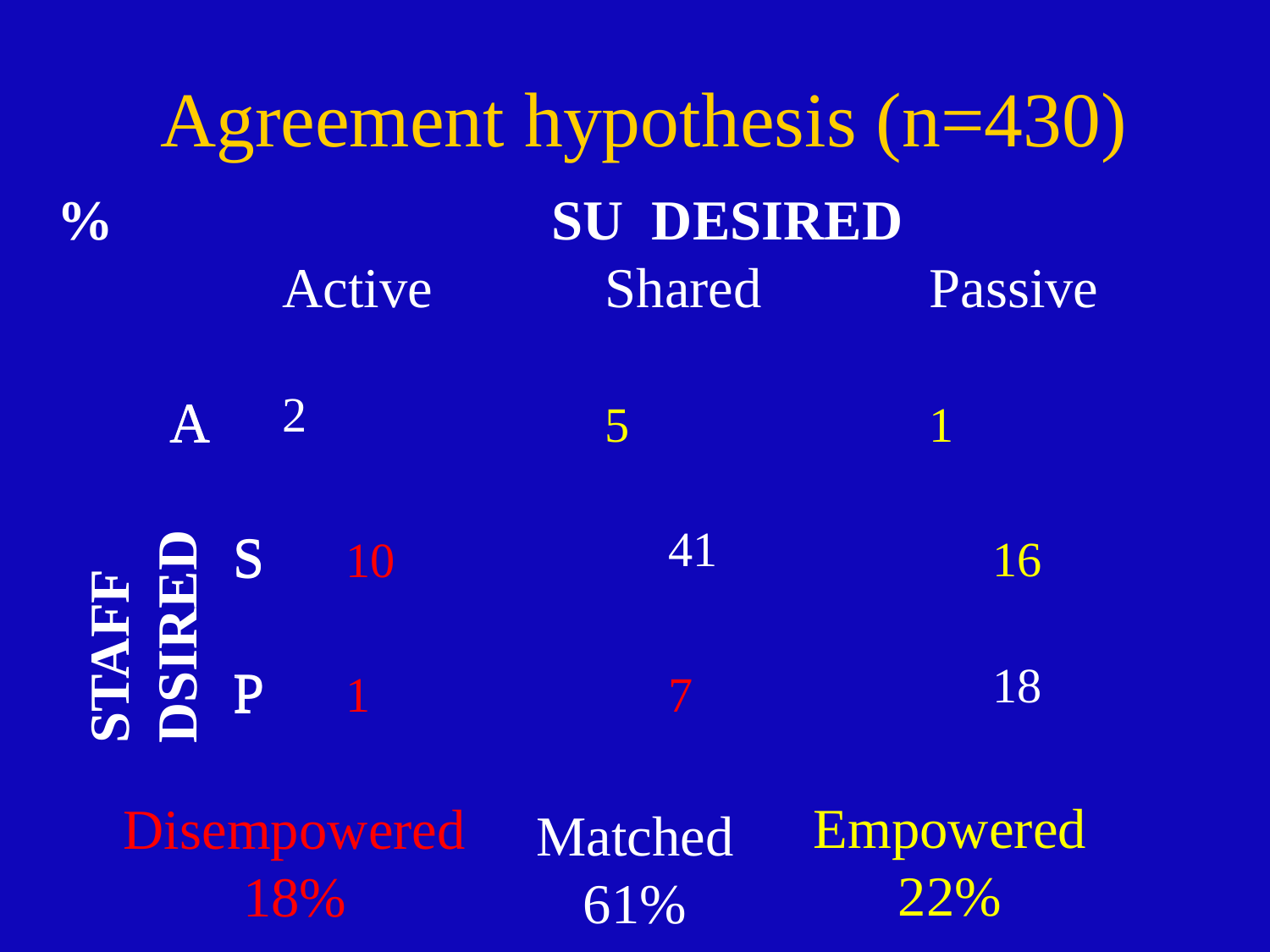

Agreement hypothesis (n=430)

		2

			41

				18
Matched
61%

	A		5	1

	S			16

	P
Empowered
22%

		10

		1	7
Disempowered
18%

%		                   SU  DESIRED
		Active	Shared	Passive

	A

	S

	P
STAFF  DSIRED